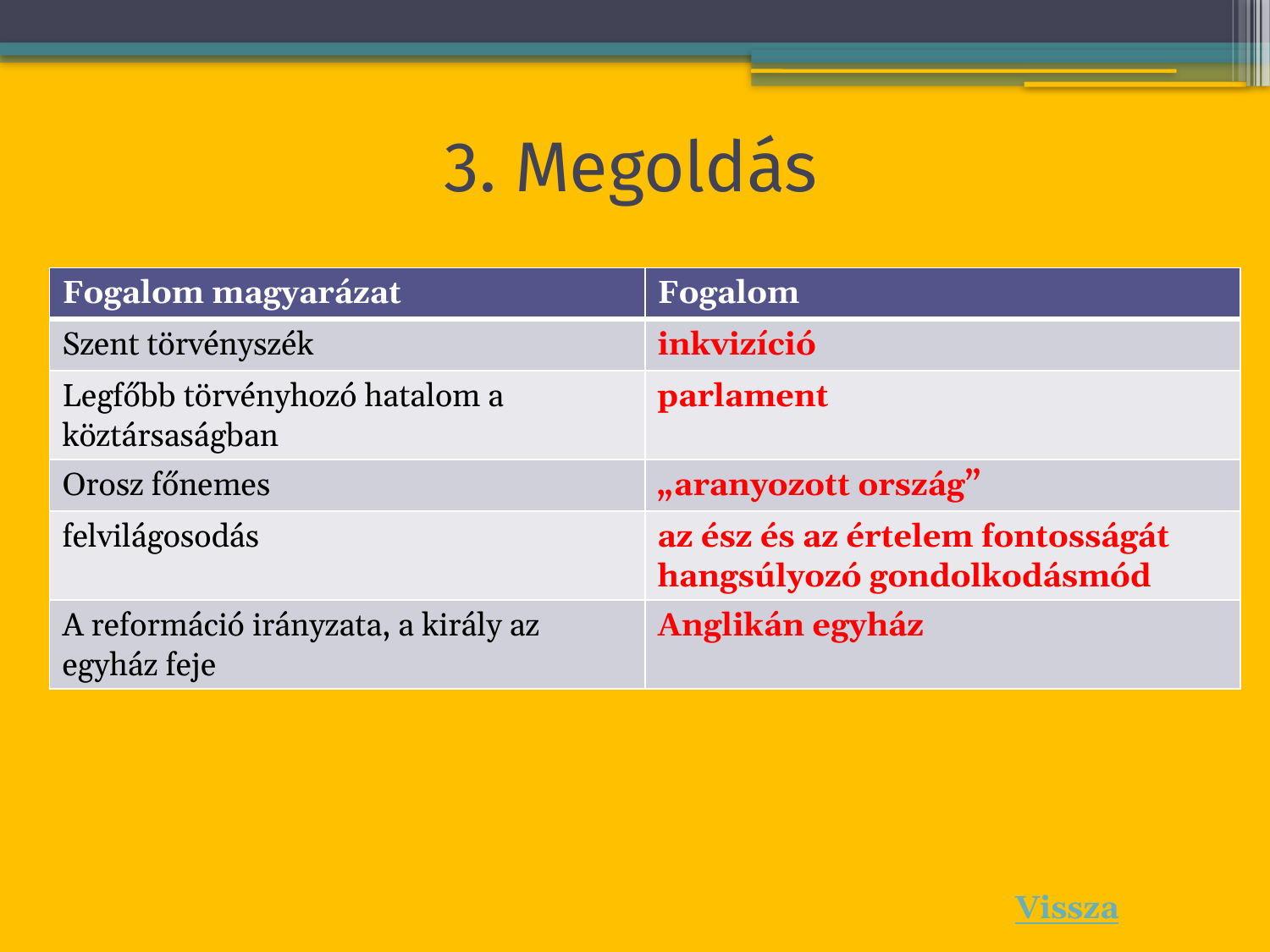

# 3. Megoldás
| Fogalom magyarázat | Fogalom |
| --- | --- |
| Szent törvényszék | inkvizíció |
| Legfőbb törvényhozó hatalom a köztársaságban | parlament |
| Orosz főnemes | „aranyozott ország” |
| felvilágosodás | az ész és az értelem fontosságát hangsúlyozó gondolkodásmód |
| A reformáció irányzata, a király az egyház feje | Anglikán egyház |
Vissza